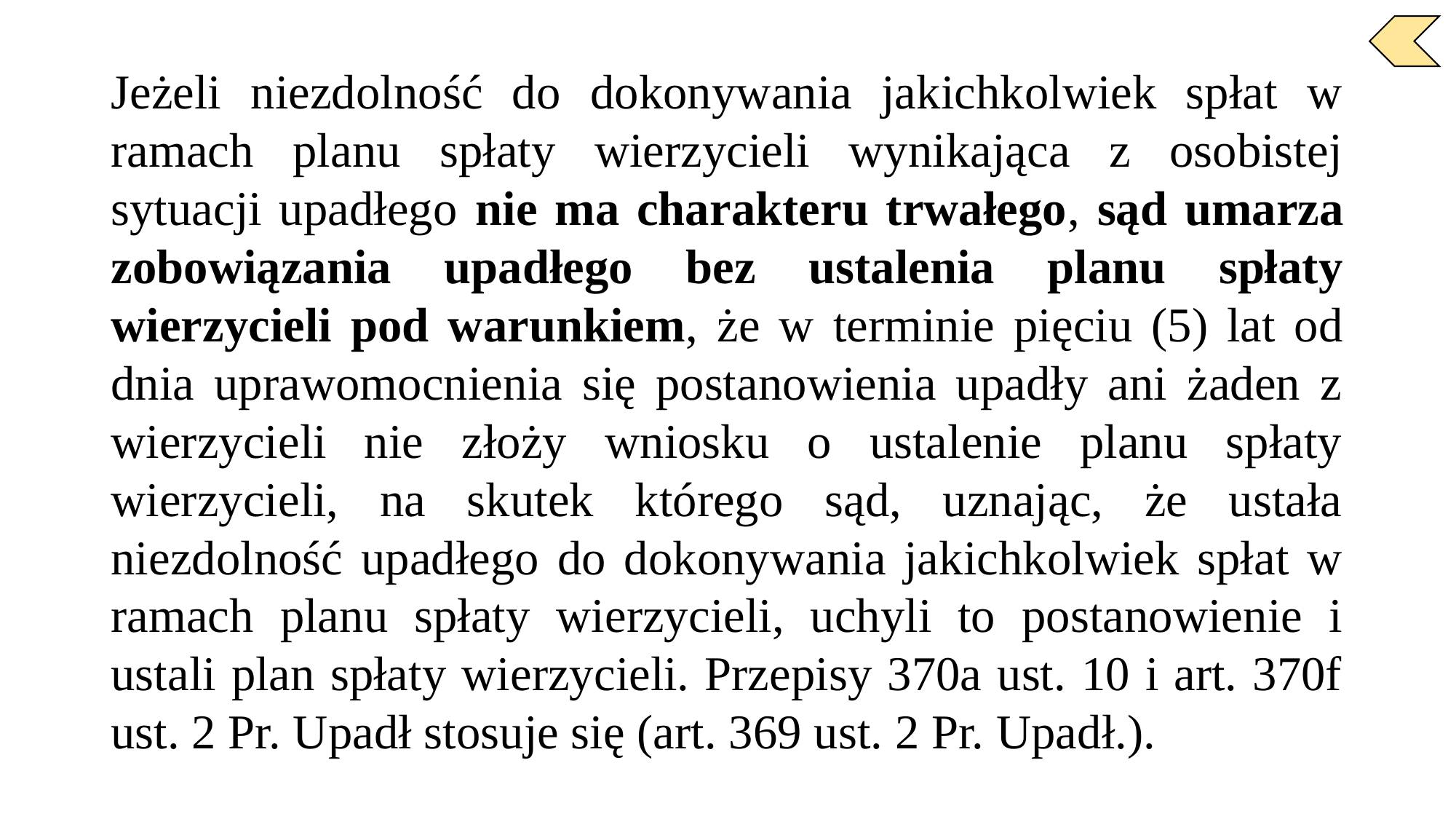

Jeżeli niezdolność do dokonywania jakichkolwiek spłat w ramach planu spłaty wierzycieli wynikająca z osobistej sytuacji upadłego nie ma charakteru trwałego, sąd umarza zobowiązania upadłego bez ustalenia planu spłaty wierzycieli pod warunkiem, że w terminie pięciu (5) lat od dnia uprawomocnienia się postanowienia upadły ani żaden z wierzycieli nie złoży wniosku o ustalenie planu spłaty wierzycieli, na skutek którego sąd, uznając, że ustała niezdolność upadłego do dokonywania jakichkolwiek spłat w ramach planu spłaty wierzycieli, uchyli to postanowienie i ustali plan spłaty wierzycieli. Przepisy 370a ust. 10 i art. 370f ust. 2 Pr. Upadł stosuje się (art. 369 ust. 2 Pr. Upadł.).